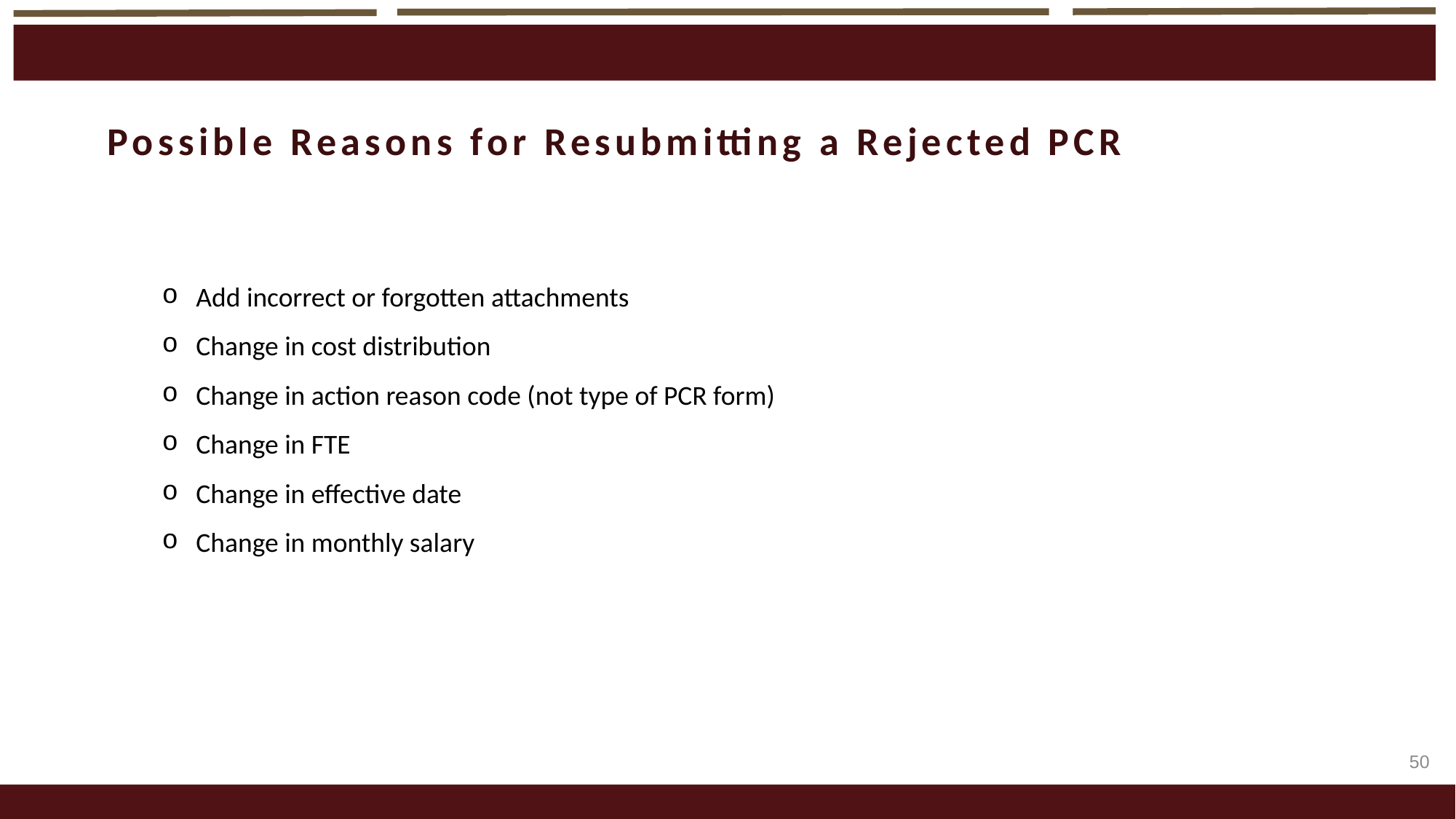

Possible Reasons for Resubmitting a Rejected PCR

Add incorrect or forgotten attachments
Change in cost distribution
Change in action reason code (not type of PCR form)
Change in FTE
Change in effective date
Change in monthly salary
50